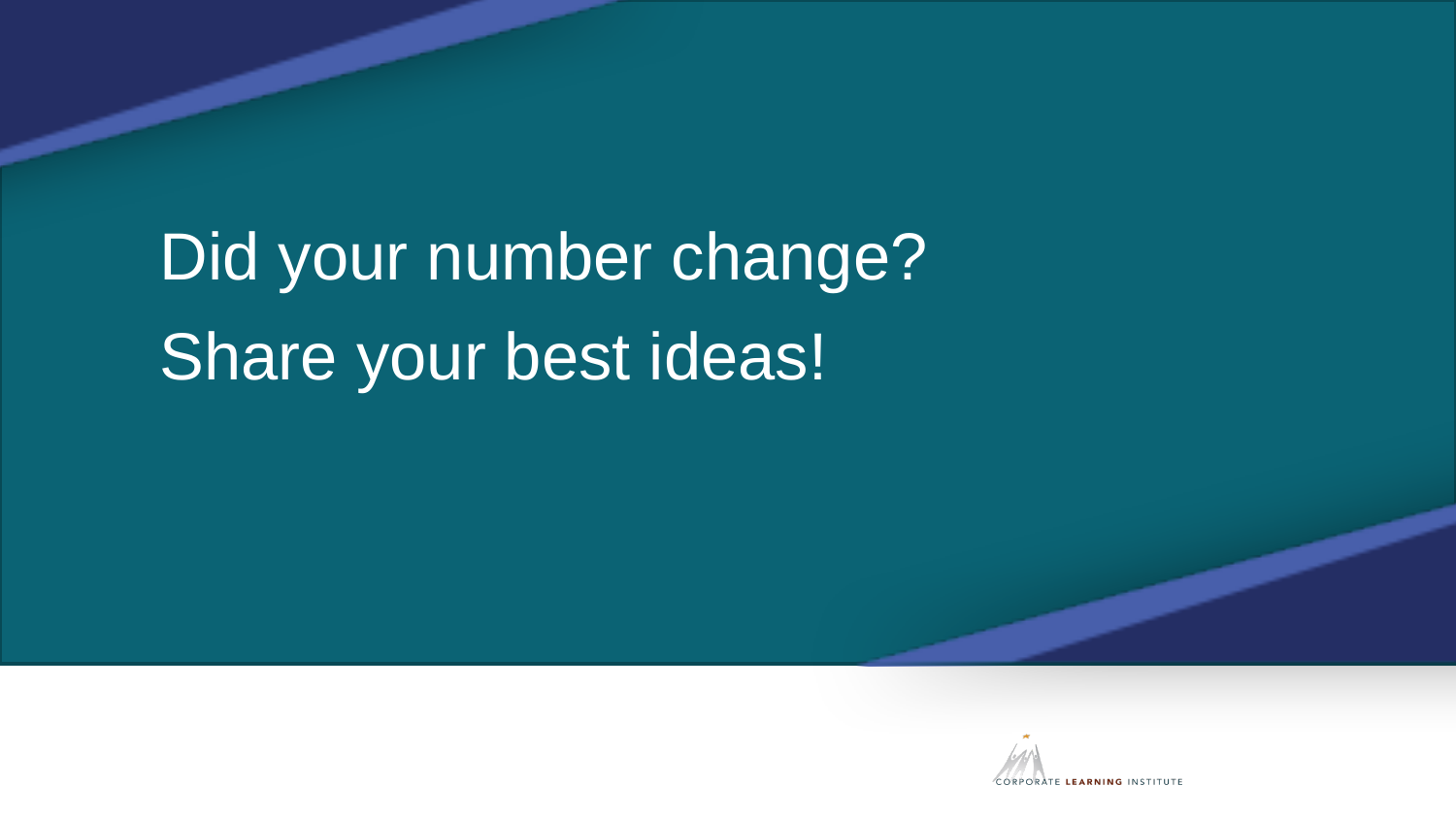

Did your number change?

Share your best ideas!